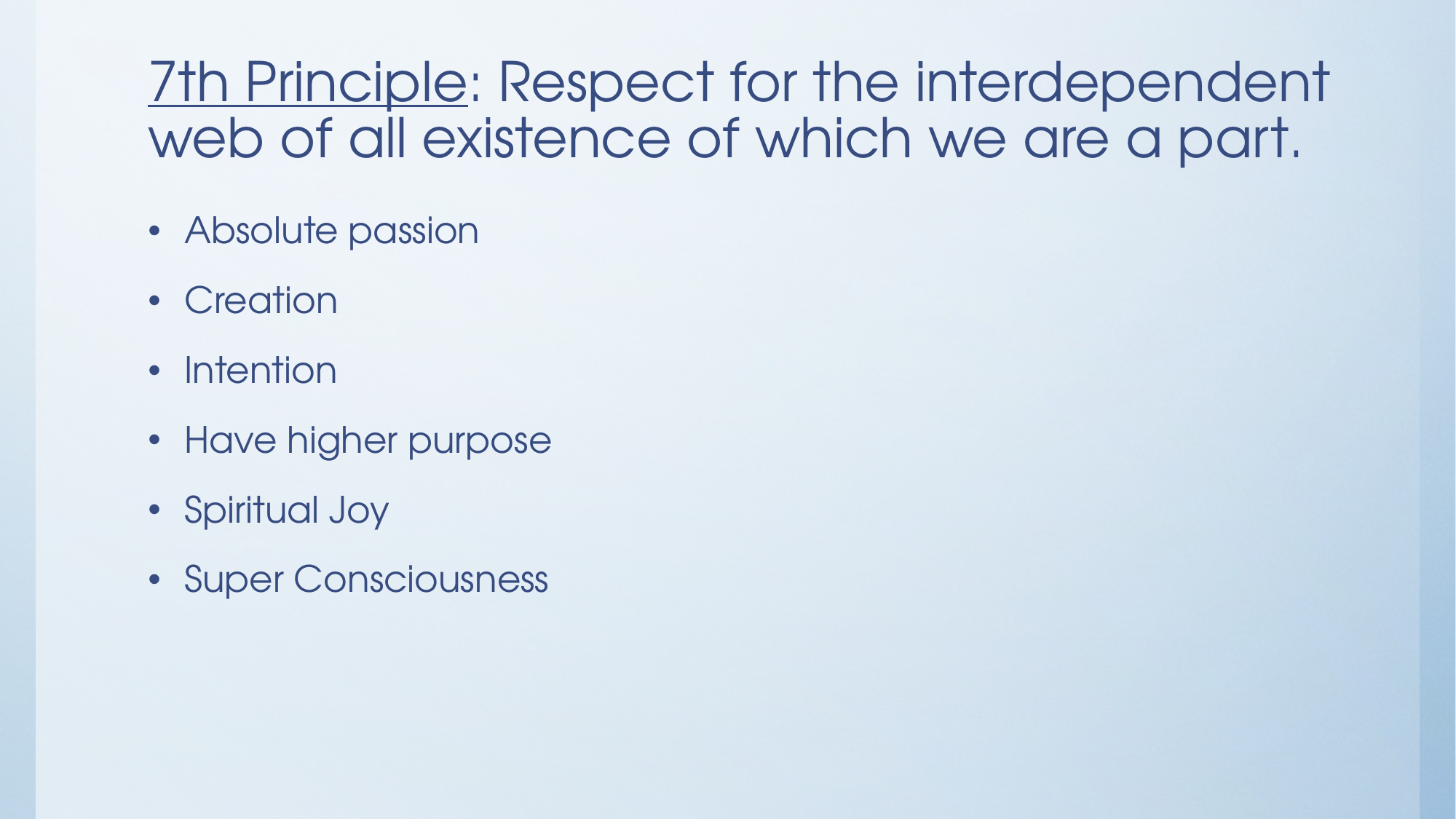

# 7th Principle: Respect for the interdependent web of all existence of which we are a part.
Absolute passion
Creation
Intention
Have higher purpose
Spiritual Joy
Super Consciousness